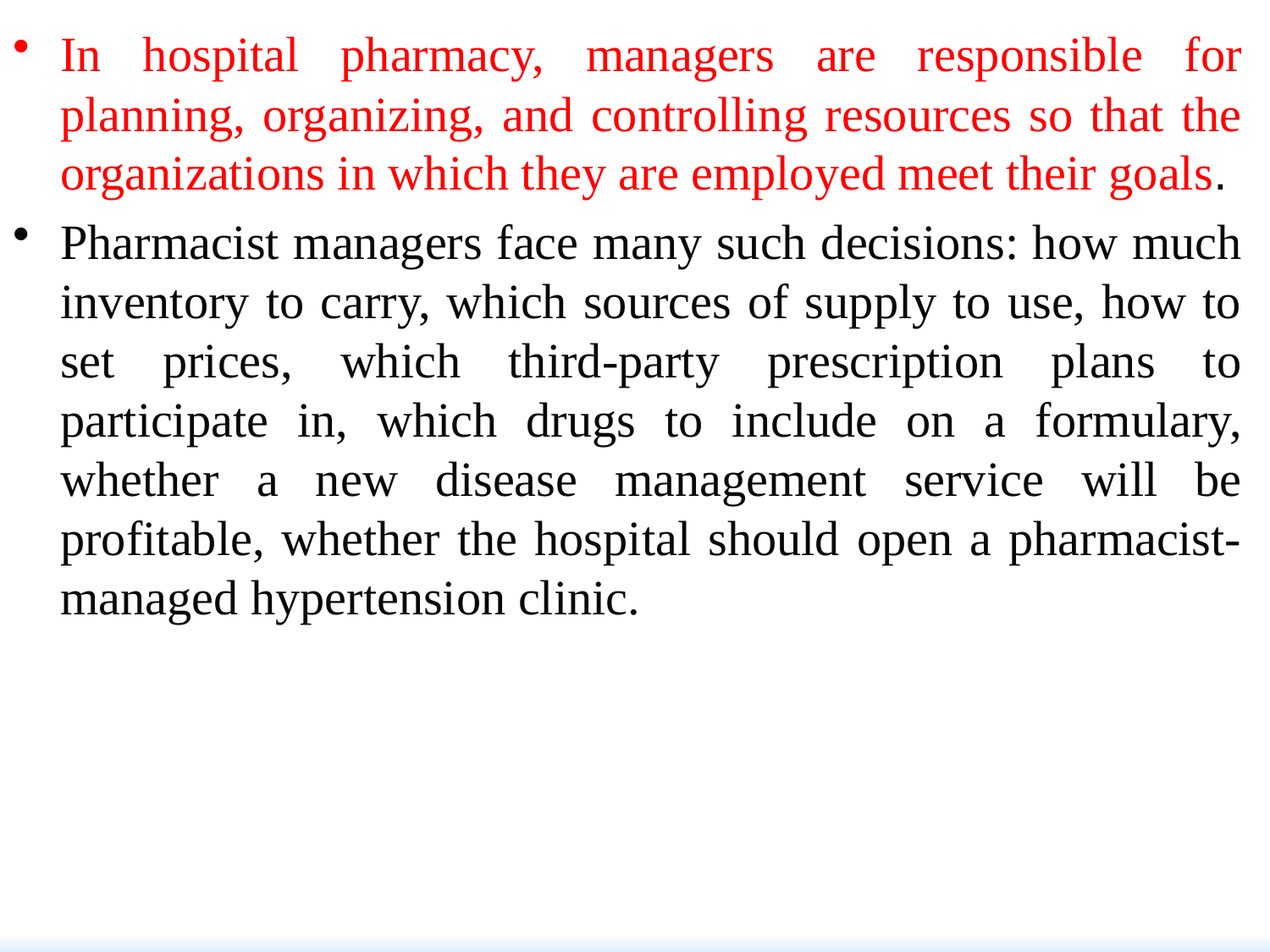

In hospital pharmacy, managers are responsible for planning, organizing, and controlling resources so that the organizations in which they are employed meet their goals.
Pharmacist managers face many such decisions: how much inventory to carry, which sources of supply to use, how to set prices, which third-party prescription plans to participate in, which drugs to include on a formulary, whether a new disease management service will be profitable, whether the hospital should open a pharmacist-managed hypertension clinic.